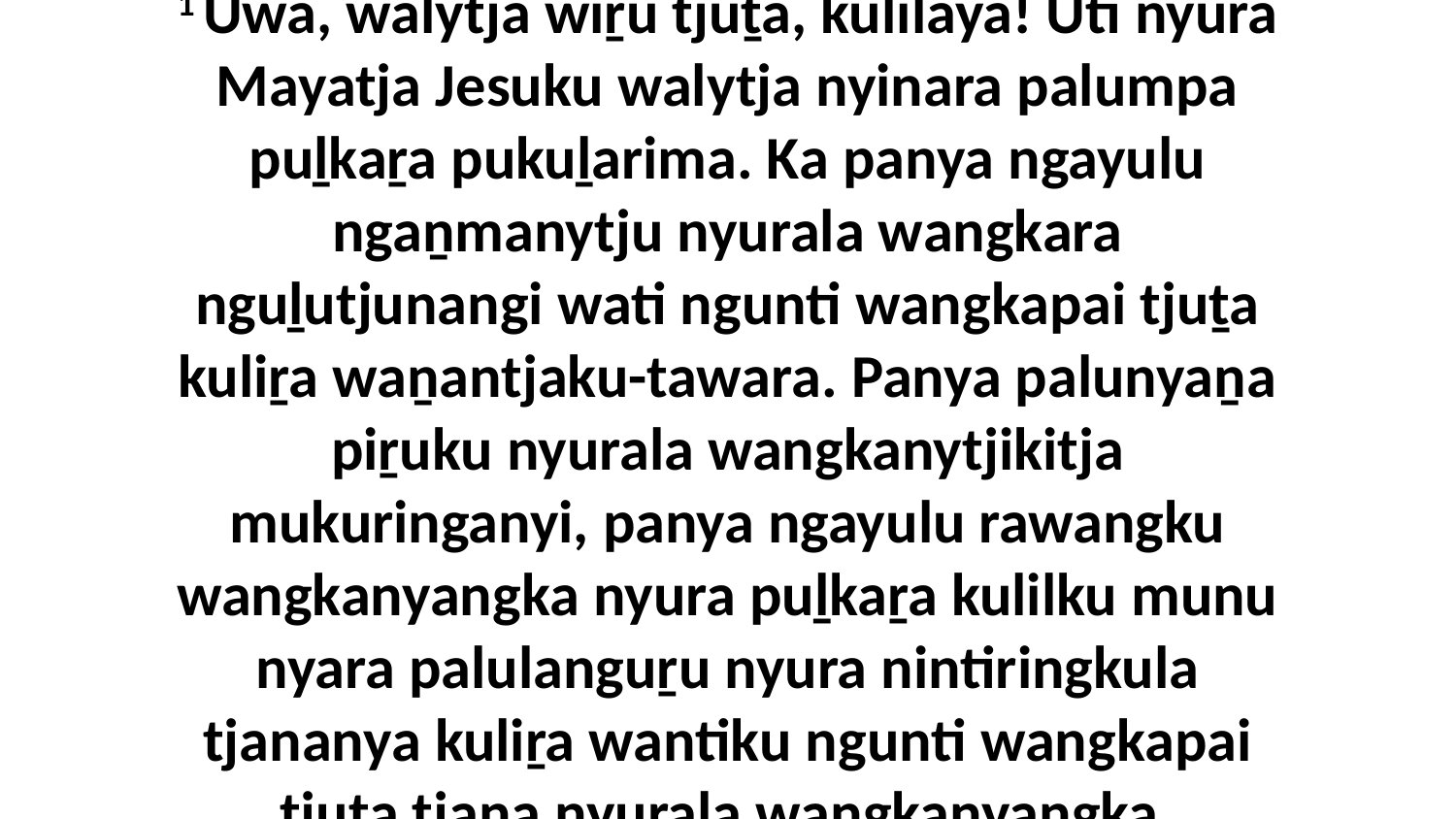

1 Uwa, walytja wiṟu tjuṯa, kulilaya! Uti nyura Mayatja Jesuku walytja nyinara palumpa puḻkaṟa pukuḻarima. Ka panya ngayulu ngaṉmanytju nyurala wangkara nguḻutjunangi wati ngunti wangkapai tjuṯa kuliṟa waṉantjaku-tawara. Panya palunyaṉa piṟuku nyurala wangkanytjikitja mukuringanyi, panya ngayulu rawangku wangkanyangka nyura puḻkaṟa kulilku munu nyara palulanguṟu nyura nintiringkula tjananya kuliṟa wantiku ngunti wangkapai tjuṯa tjana nyurala wangkanyangka.